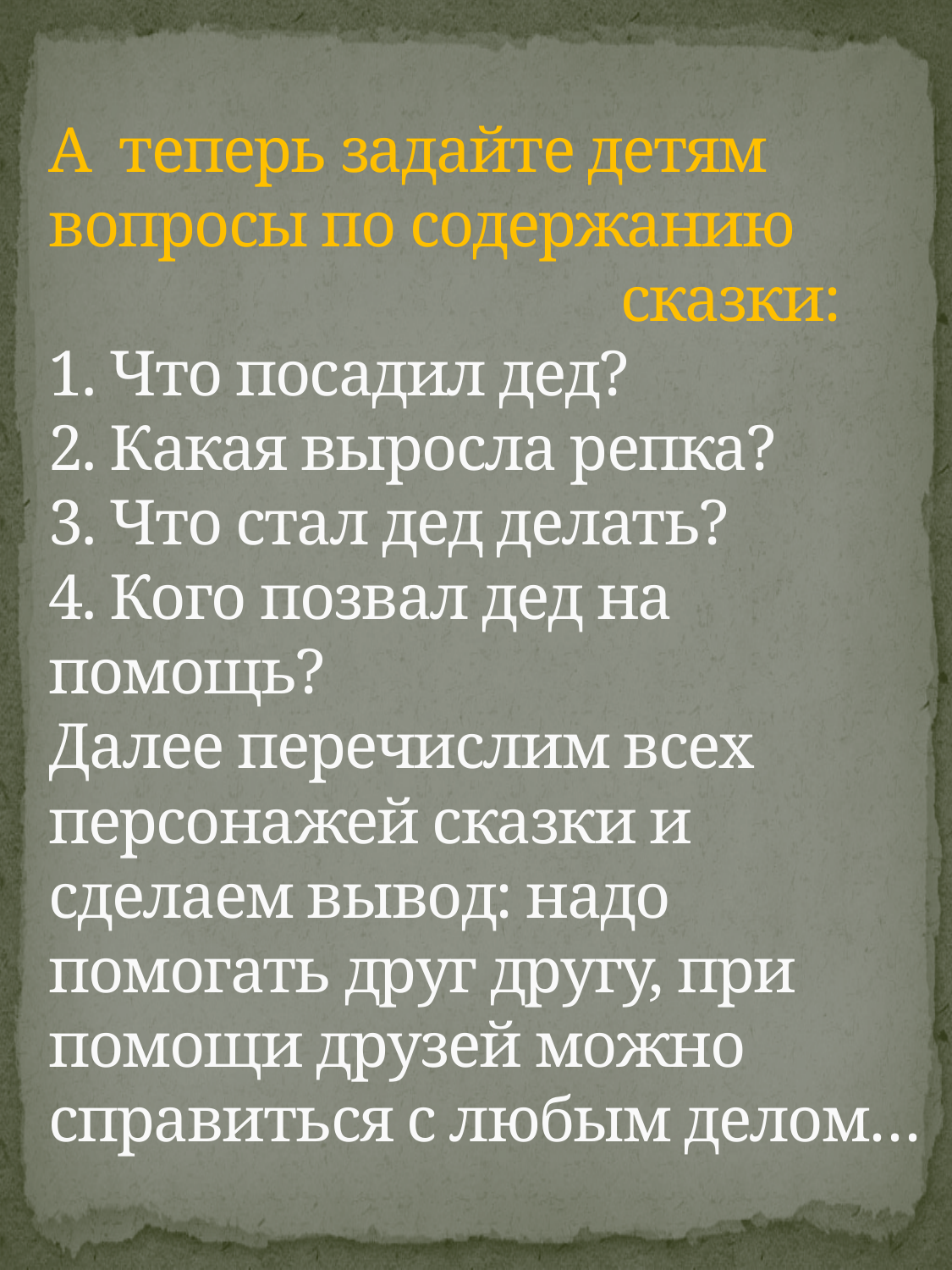

# А  теперь задайте детям вопросы по содержанию                                                   сказки: 1. Что посадил дед? 2. Какая выросла репка? 3. Что стал дед делать? 4. Кого позвал дед на           помощь?                                      Далее перечислим всех персонажей сказки и сделаем вывод: надо помогать друг другу, при помощи друзей можно справиться с любым делом…